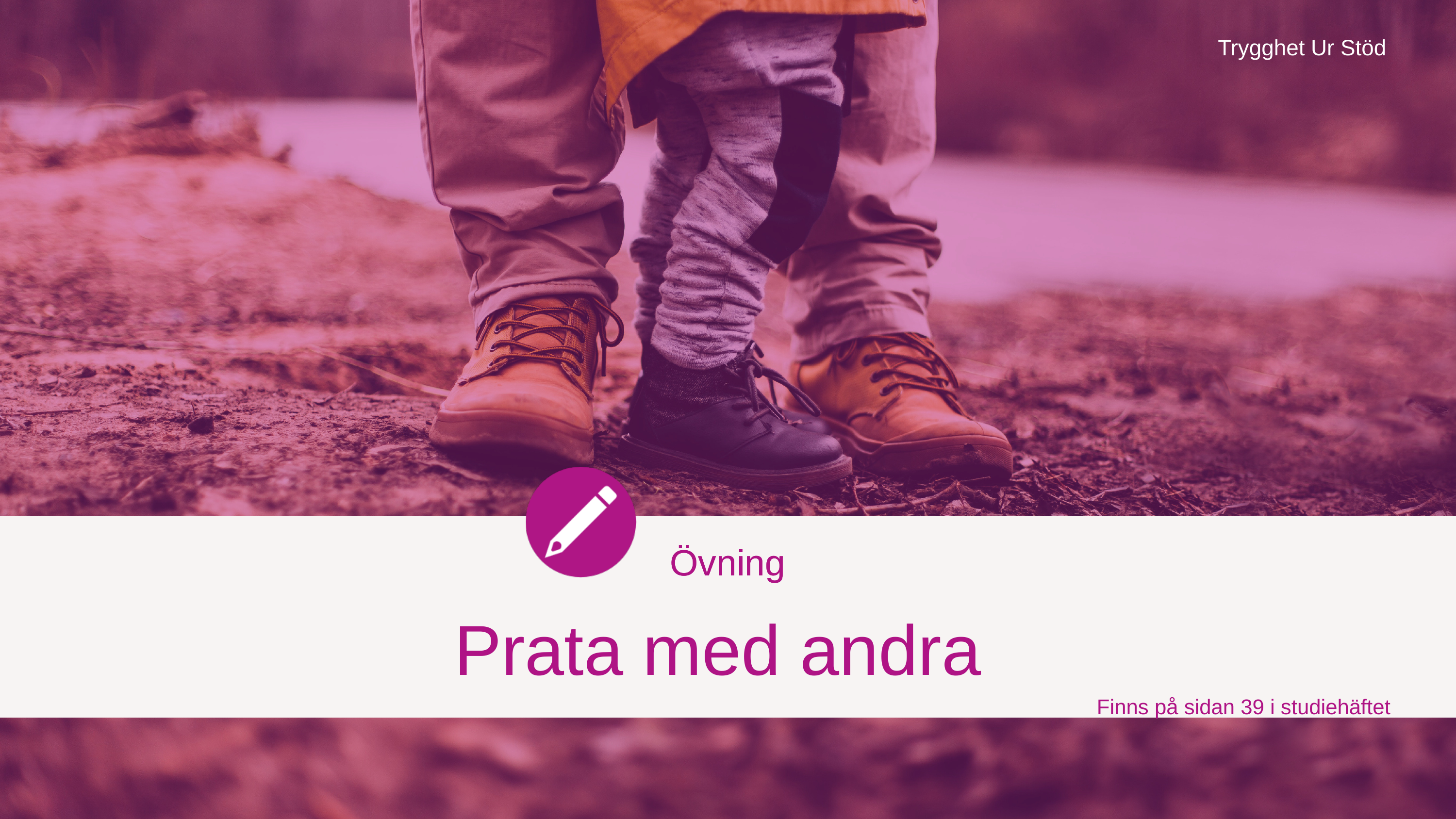

Trygghet Ur Stöd

Övning
Övning
Prata med andra

Finns på sidan 39 i studiehäftet